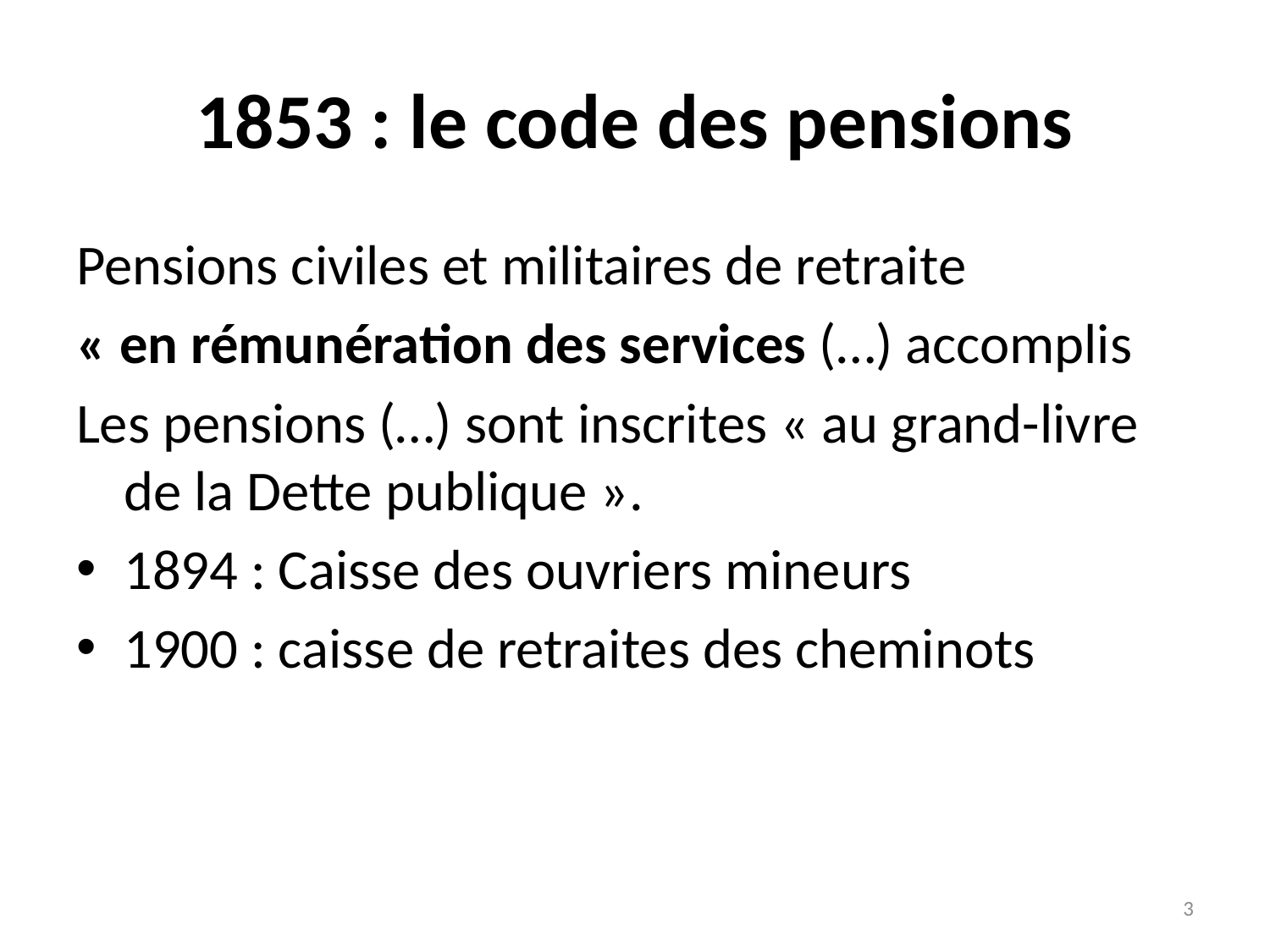

# 1853 : le code des pensions
Pensions civiles et militaires de retraite
« en rémunération des services (…) accomplis
Les pensions (…) sont inscrites « au grand-livre de la Dette publique ».
1894 : Caisse des ouvriers mineurs
1900 : caisse de retraites des cheminots

3